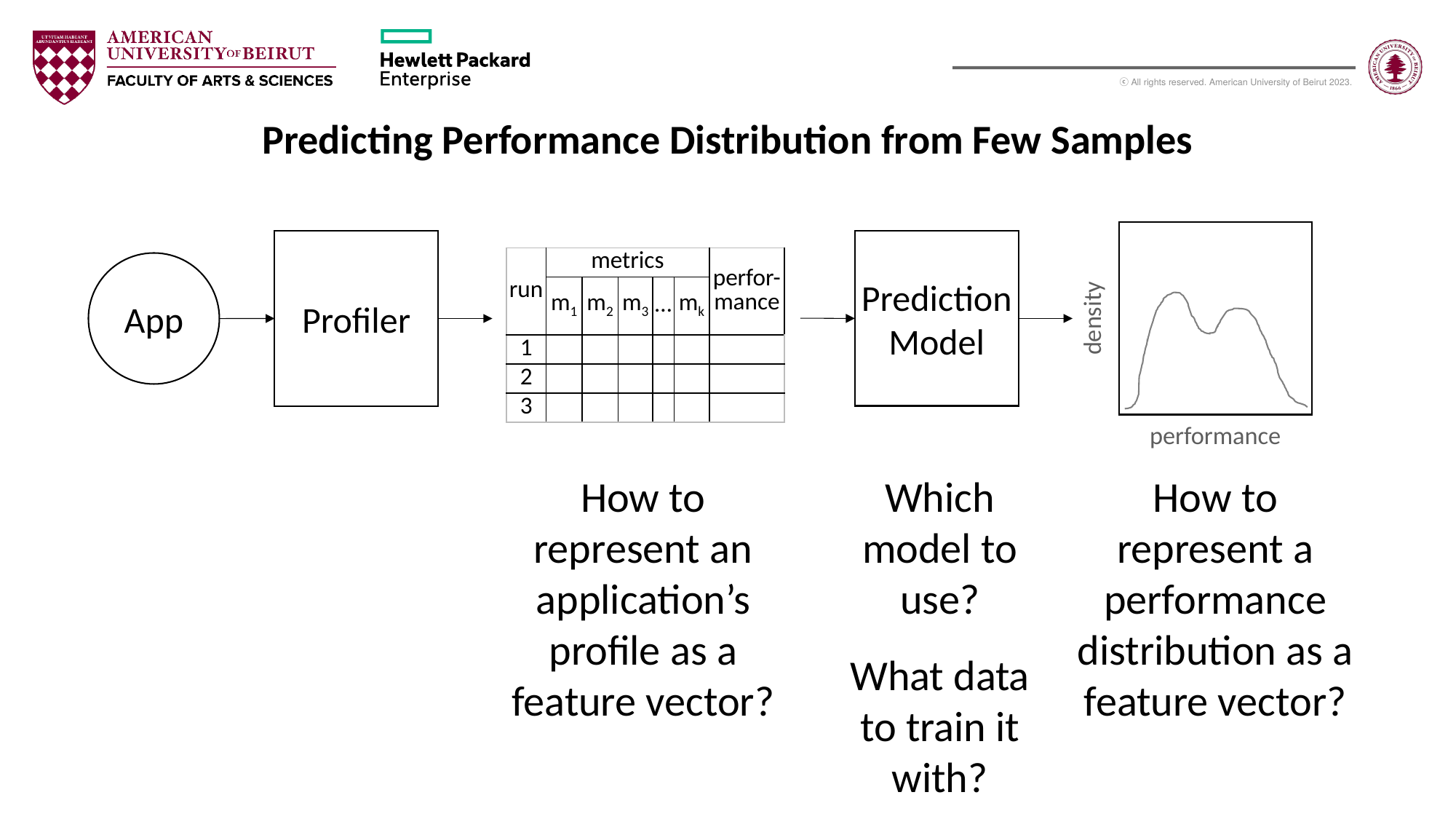

Predicting Performance Distribution from Few Samples

density
performance
Prediction Model
Profiler
| run | metrics |  |  |  |  | perfor-mance |
| --- | --- | --- | --- | --- | --- | --- |
|  | m1 | m2 | m3 | … | mk |  |
| 1 |  |  |  |  |  |  |
| 2 |  |  |  |  |  |  |
| 3 |  |  |  |  |  |  |
App
How to represent an application’s profile as a feature vector?
Which model to use?

What data to train it with?
How to represent a performance distribution as a feature vector?